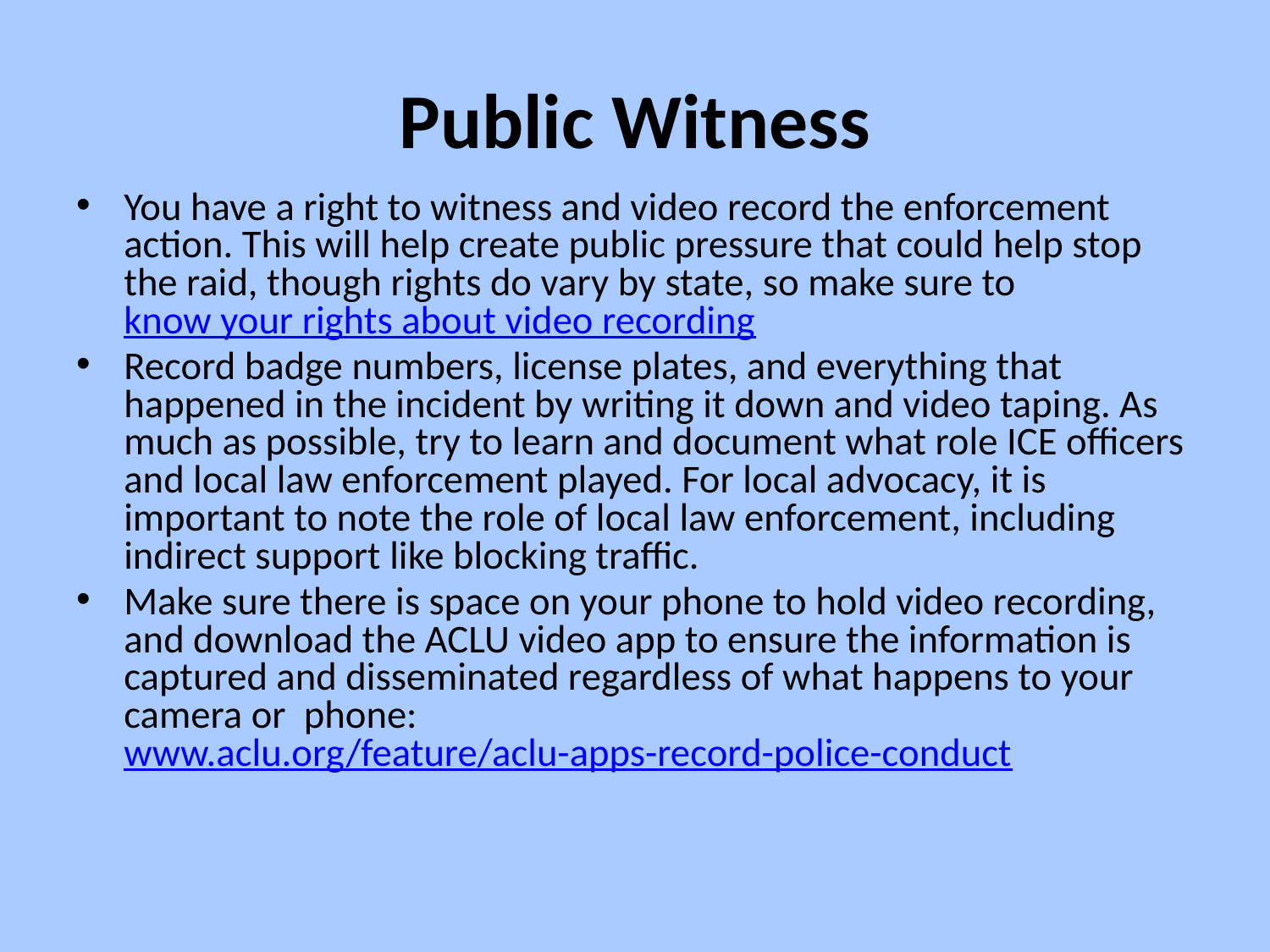

# Public Witness
You have a right to witness and video record the enforcement action. This will help create public pressure that could help stop the raid, though rights do vary by state, so make sure to know your rights about video recording
Record badge numbers, license plates, and everything that happened in the incident by writing it down and video taping. As much as possible, try to learn and document what role ICE officers and local law enforcement played. For local advocacy, it is important to note the role of local law enforcement, including indirect support like blocking traffic.
Make sure there is space on your phone to hold video recording, and download the ACLU video app to ensure the information is captured and disseminated regardless of what happens to your camera or  phone: www.aclu.org/feature/aclu-apps-record-police-conduct